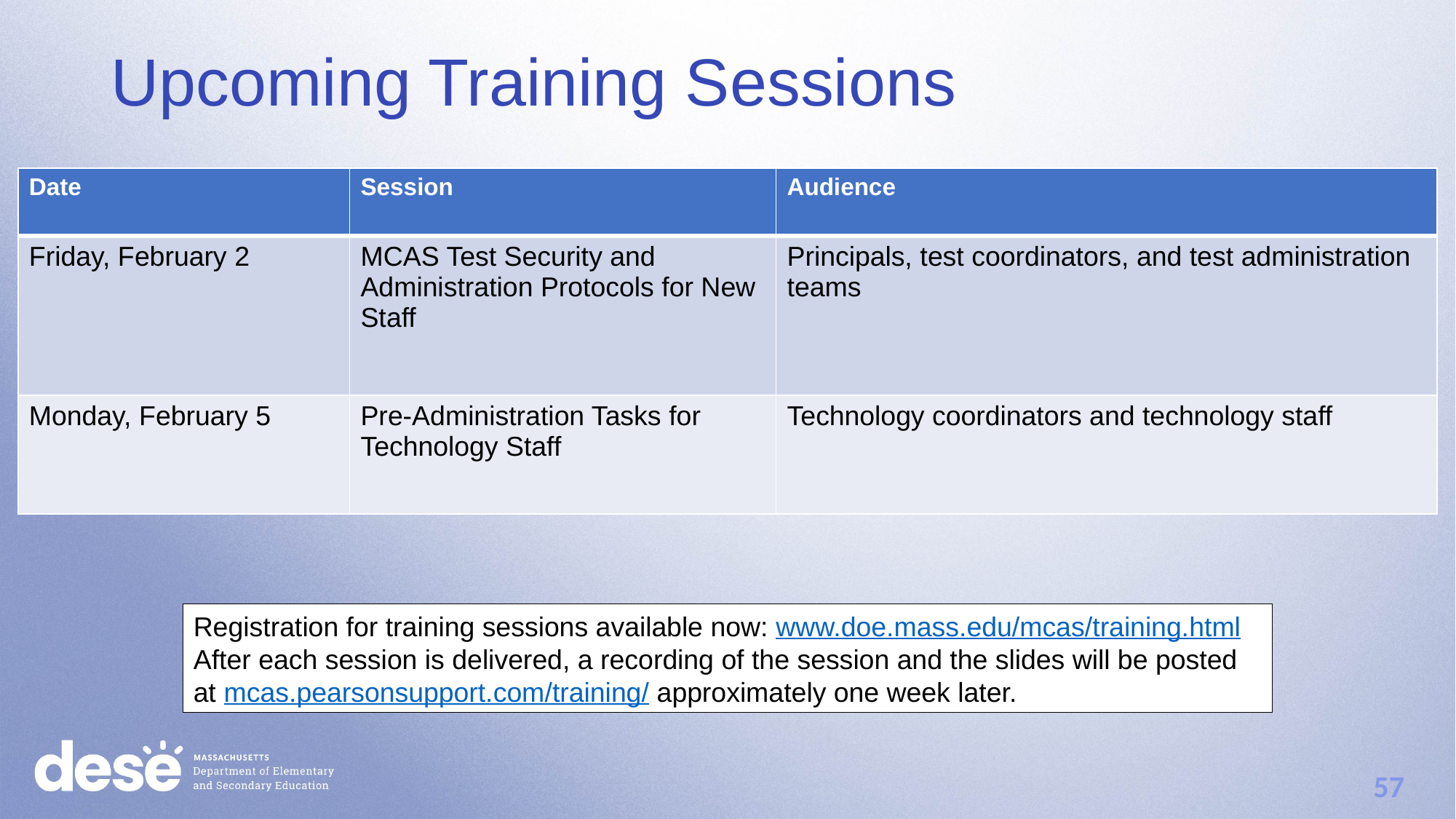

Upcoming Training Sessions
| Date | Session | Audience |
| --- | --- | --- |
| Friday, February 2 | MCAS Test Security and Administration Protocols for New Staff | Principals, test coordinators, and test administration teams |
| Monday, February 5 | Pre-Administration Tasks for Technology Staff | Technology coordinators and technology staff |
Registration for training sessions available now: www.doe.mass.edu/mcas/training.html
After each session is delivered, a recording of the session and the slides will be posted at mcas.pearsonsupport.com/training/ approximately one week later.